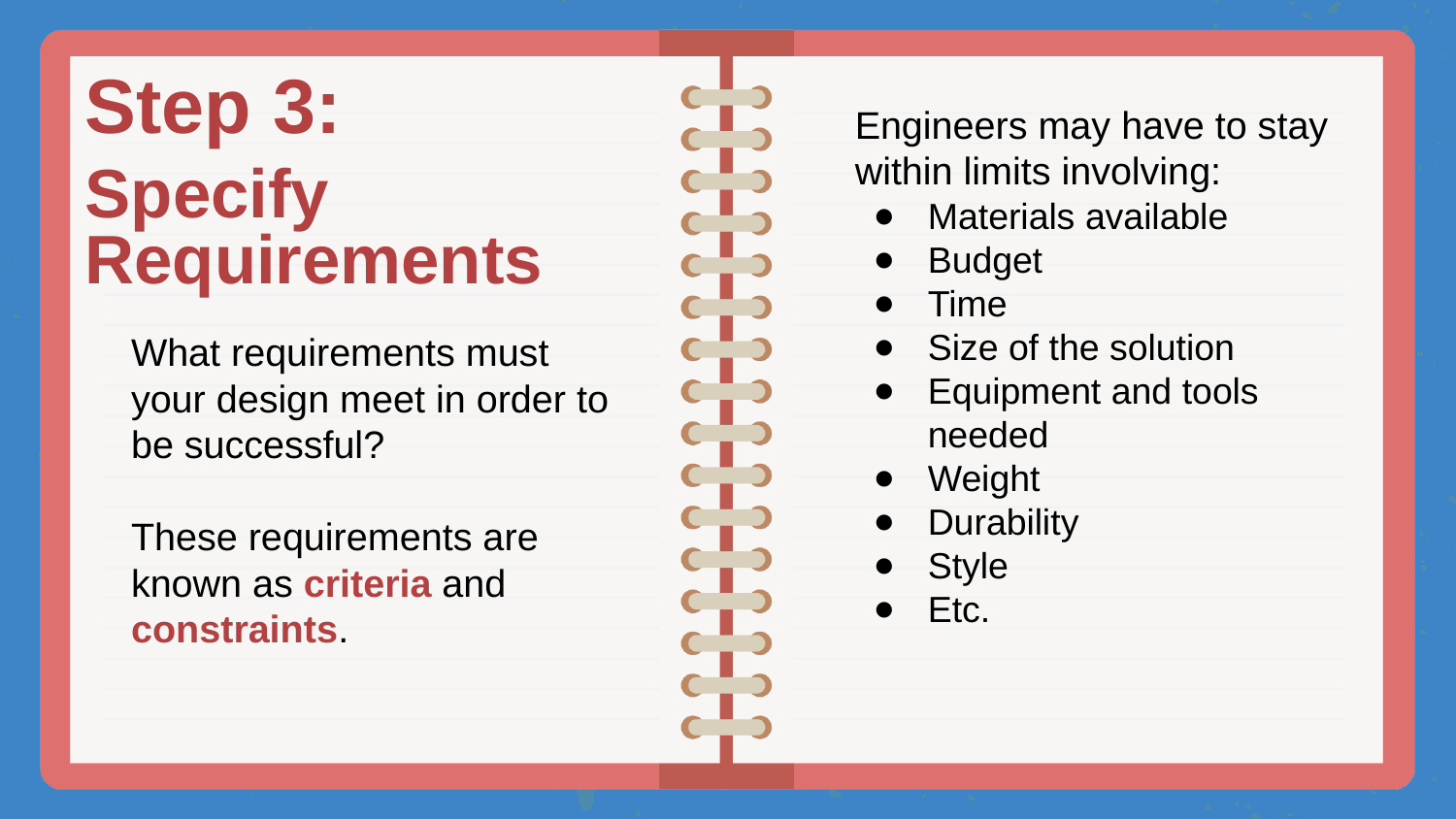

# Step 3:
Engineers may have to stay within limits involving:
Materials available
Budget
Time
Size of the solution
Equipment and tools needed
Weight
Durability
Style
Etc.

Specify Requirements
What requirements must your design meet in order to be successful?

These requirements are known as criteria and  constraints.